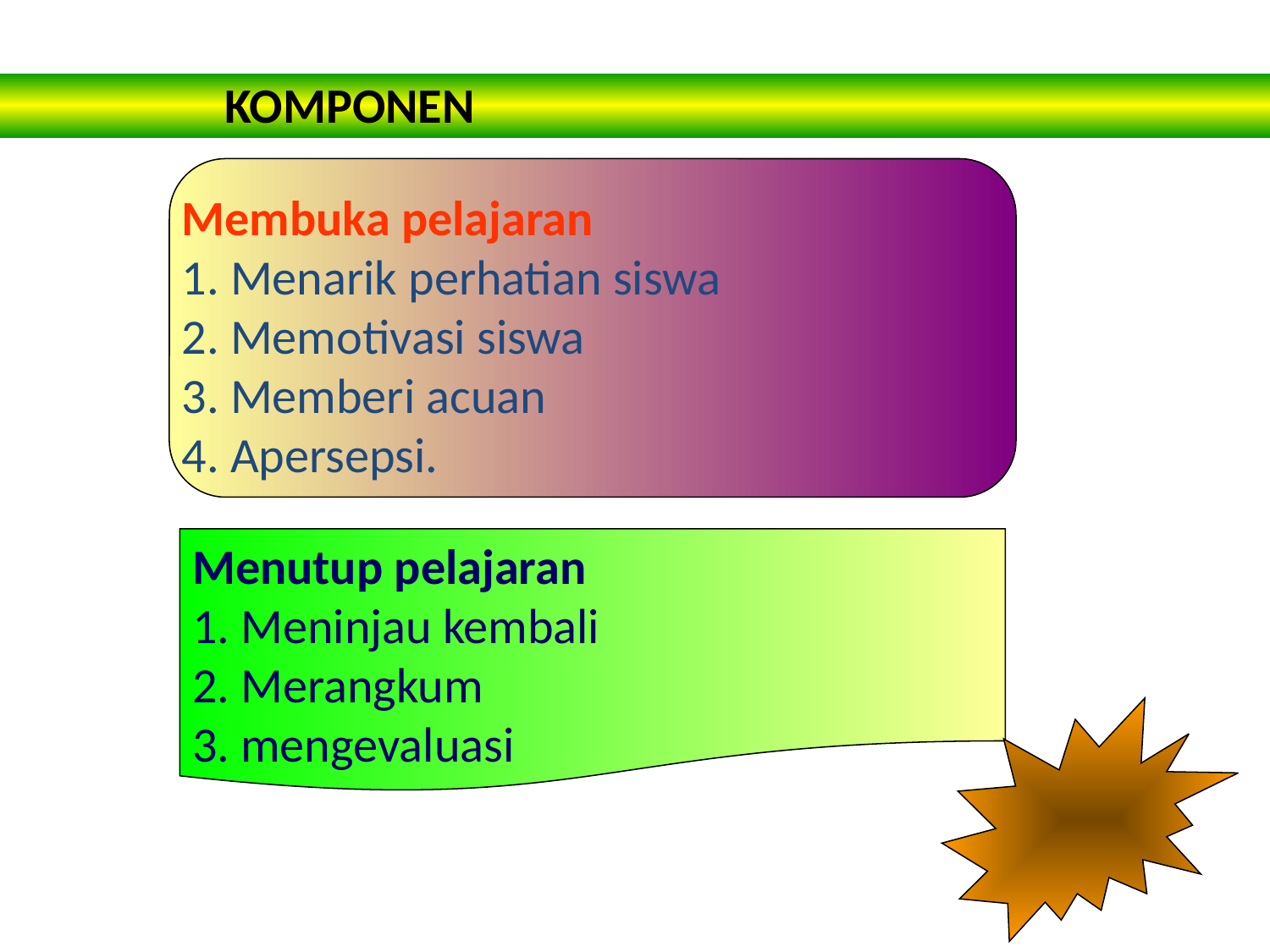

KOMPONEN

Membuka pelajaran
1. Menarik perhatian siswa
2. Memotivasi siswa
3. Memberi acuan
4. Apersepsi.

Menutup pelajaran
1. Meninjau kembali
2. Merangkum
3. mengevaluasi